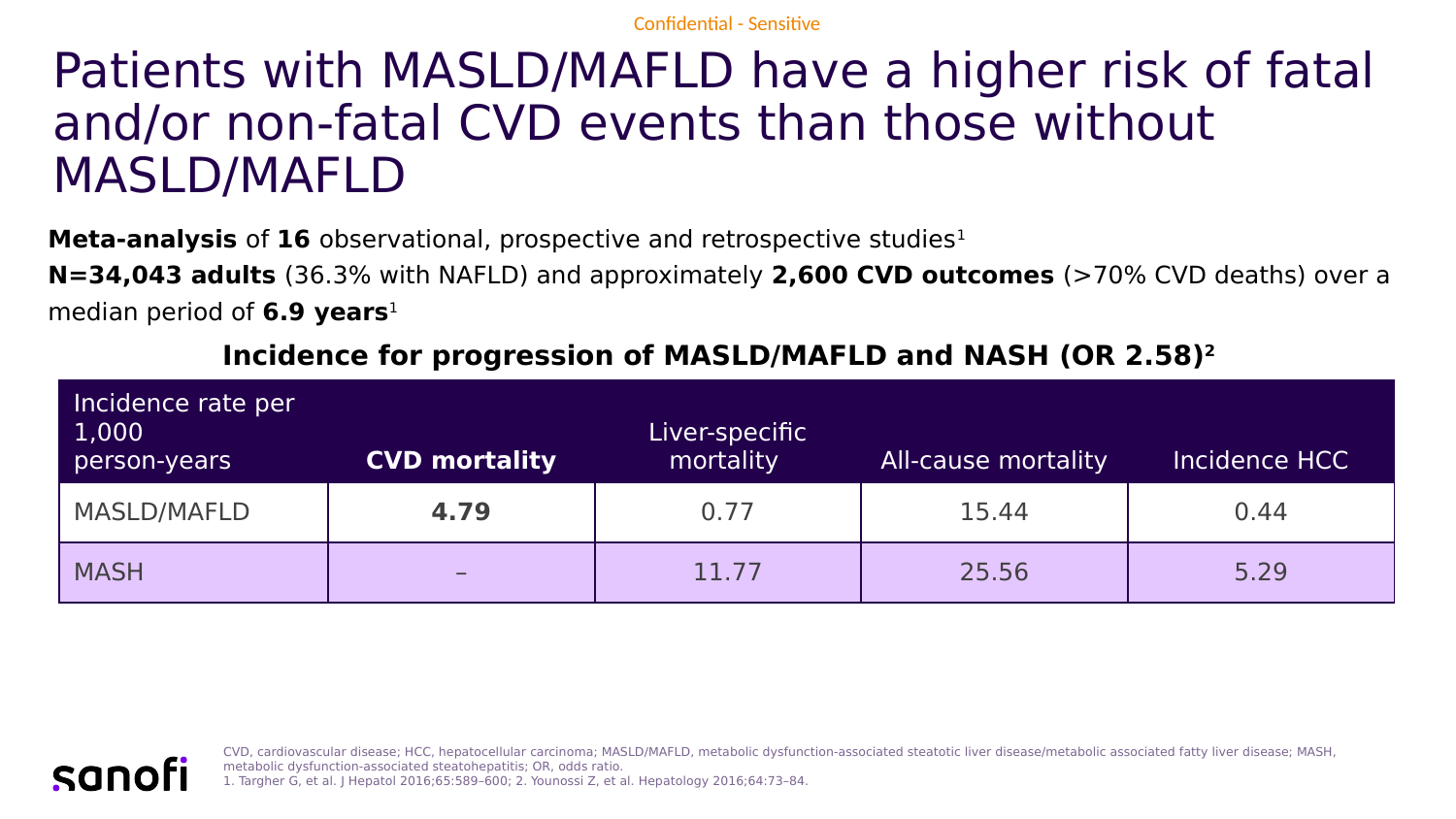

# Patients with MASLD/MAFLD have a higher risk of fatal and/or non-fatal CVD events than those without MASLD/MAFLD
Meta-analysis of 16 observational, prospective and retrospective studies1
N=34,043 adults (36.3% with NAFLD) and approximately 2,600 CVD outcomes (>70% CVD deaths) over a median period of 6.9 years1
Incidence for progression of MASLD/MAFLD and NASH (OR 2.58)2
| Incidence rate per 1,000 person-years | CVD mortality | Liver-specific mortality | All-cause mortality | Incidence HCC |
| --- | --- | --- | --- | --- |
| MASLD/MAFLD | 4.79 | 0.77 | 15.44 | 0.44 |
| MASH | – | 11.77 | 25.56 | 5.29 |
CVD, cardiovascular disease; HCC, hepatocellular carcinoma; MASLD/MAFLD, metabolic dysfunction-associated steatotic liver disease/metabolic associated fatty liver disease; MASH, metabolic dysfunction-associated steatohepatitis; OR, odds ratio.
1. Targher G, et al. J Hepatol 2016;65:589–600; 2. Younossi Z, et al. Hepatology 2016;64:73–84.